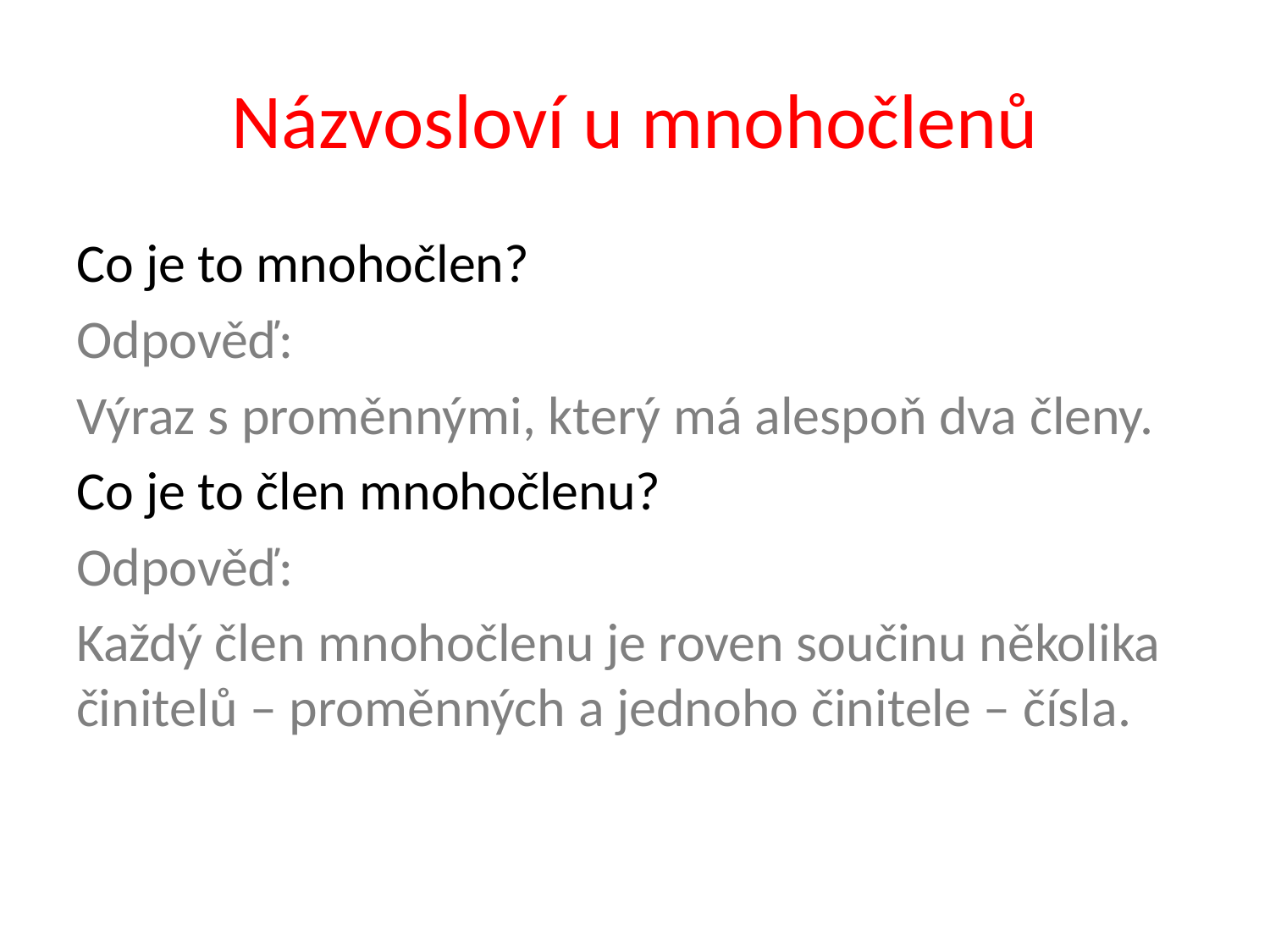

# Názvosloví u mnohočlenů
Co je to mnohočlen?
Odpověď:
Výraz s proměnnými, který má alespoň dva členy.
Co je to člen mnohočlenu?
Odpověď:
Každý člen mnohočlenu je roven součinu několika činitelů – proměnných a jednoho činitele – čísla.